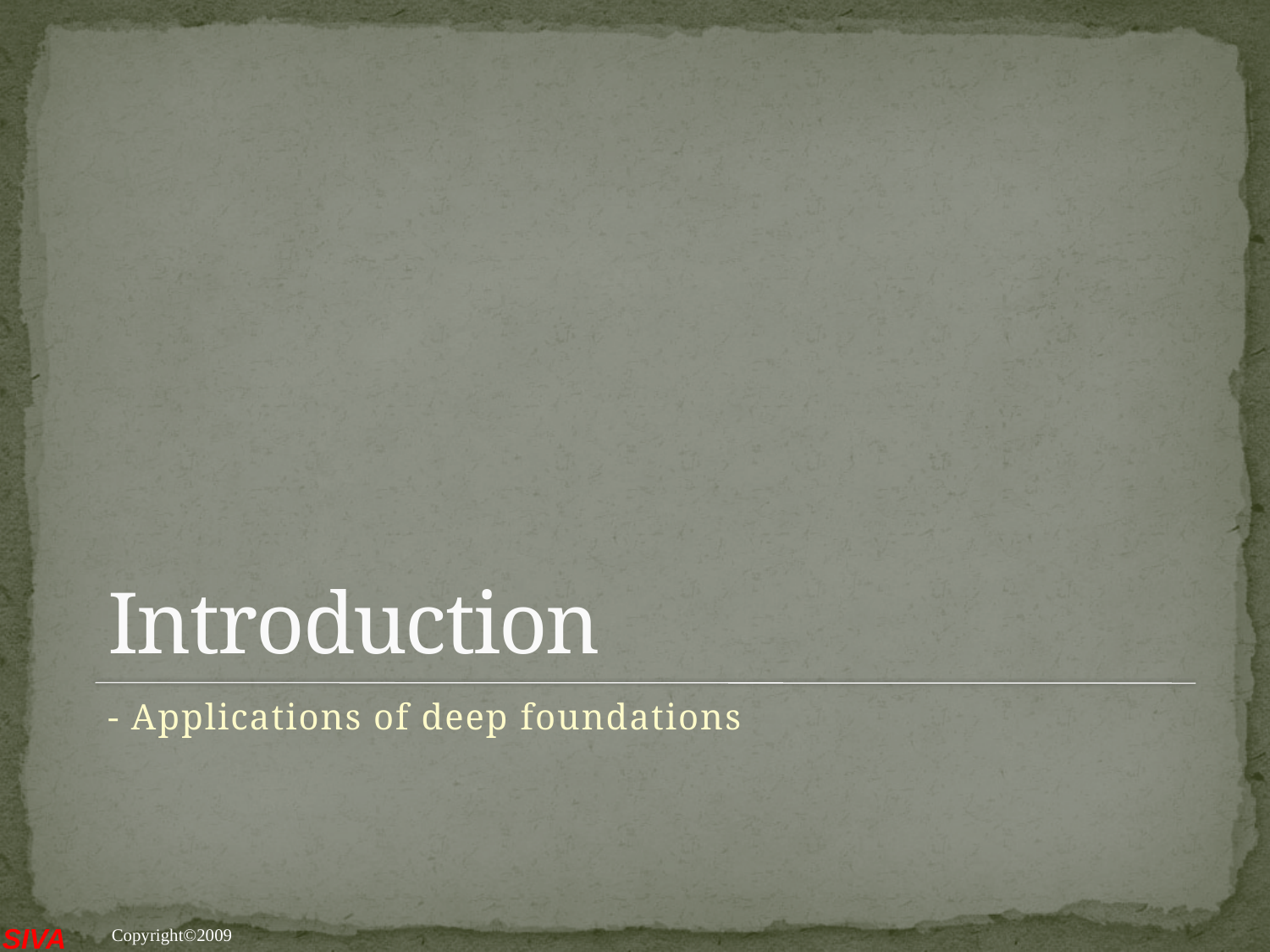

# Introduction
- Applications of deep foundations